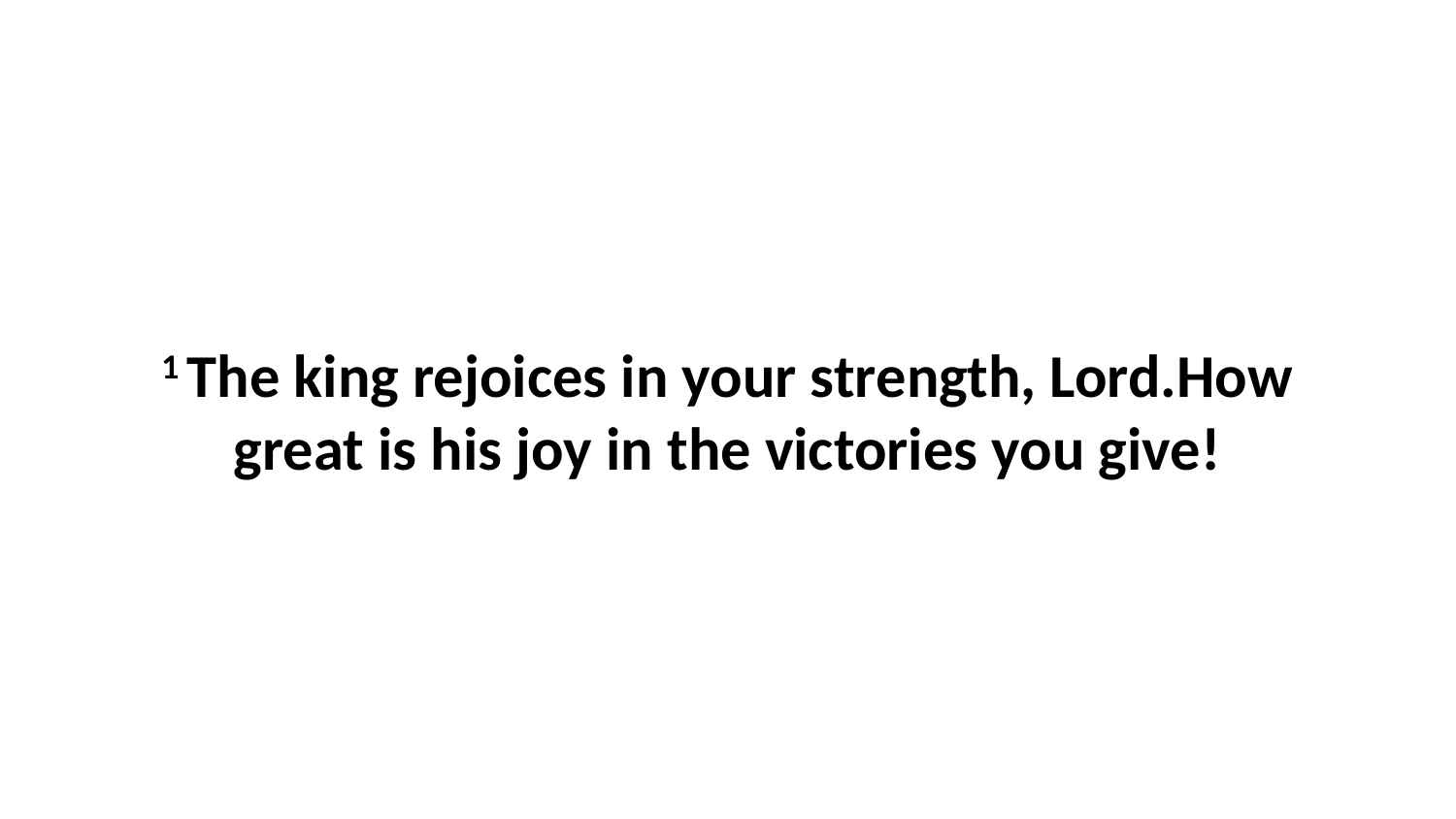

1 The king rejoices in your strength, Lord.How great is his joy in the victories you give!